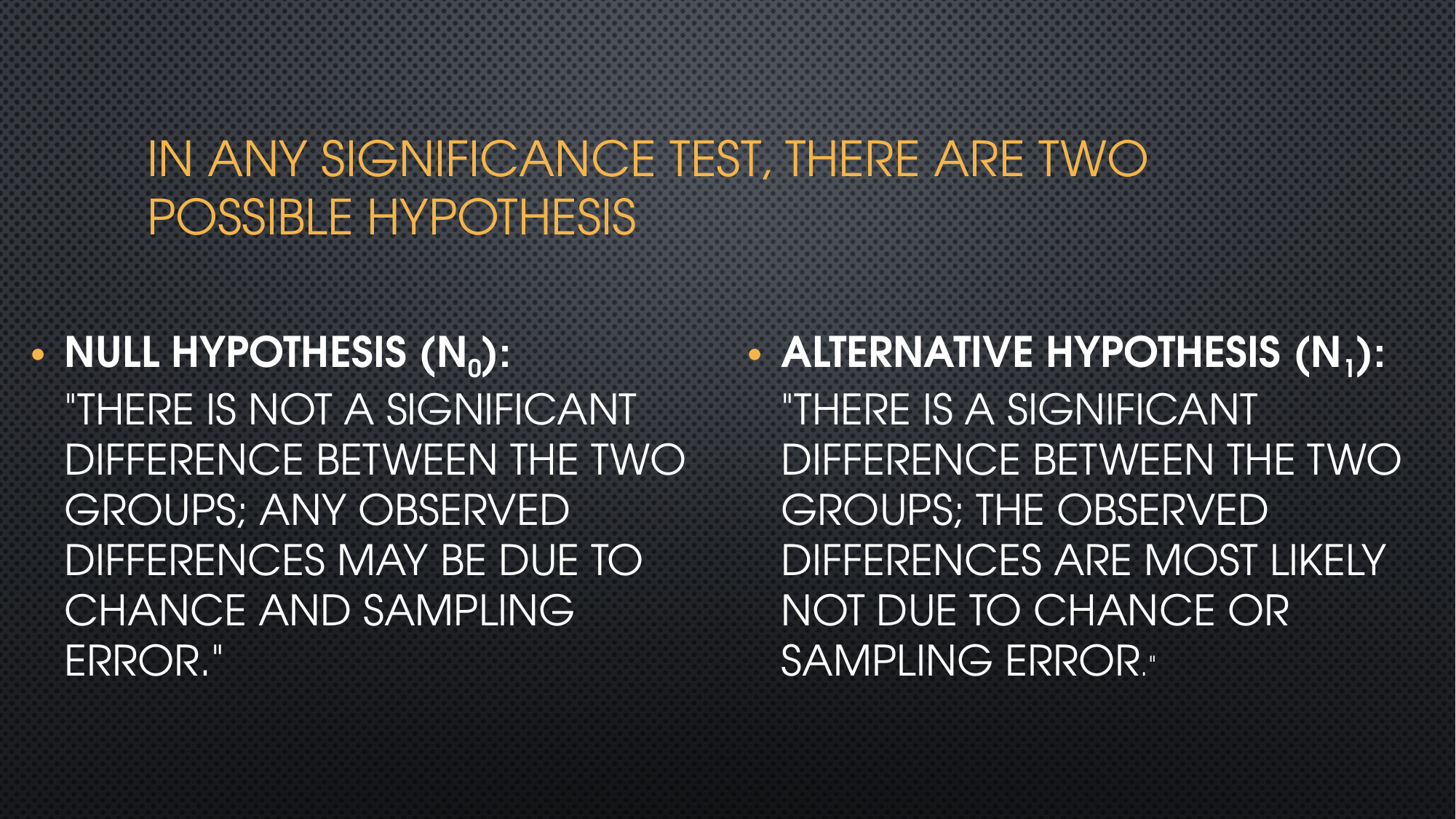

# In any significance test, there are two possible hypothesis
Null Hypothesis (n0):
"There is not a significant difference between the two groups; any observed differences may be due to chance and sampling error."
Alternative Hypothesis (N1):
"There is a significant difference between the two groups; the observed differences are most likely not due to chance or sampling error."